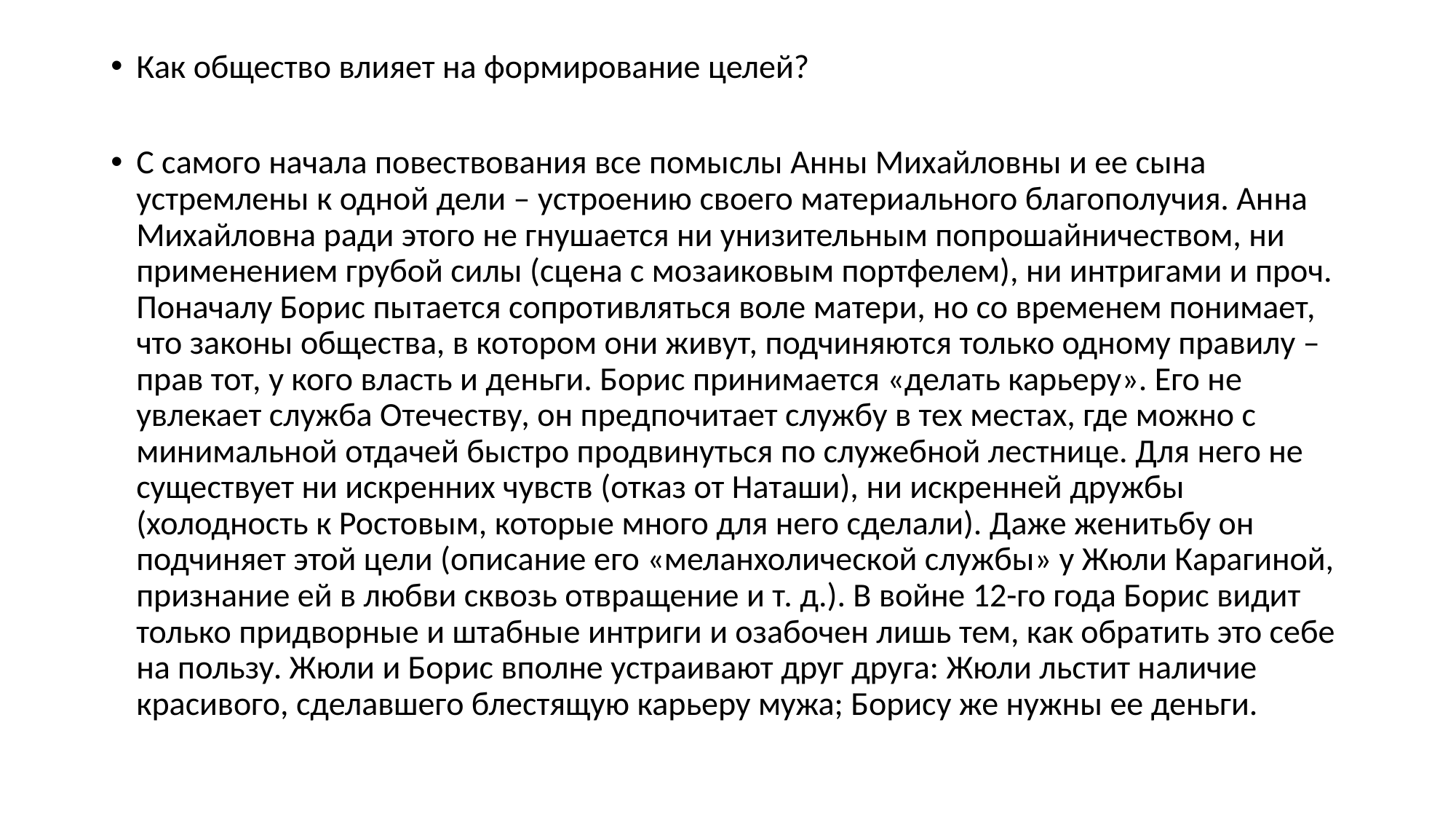

#
Как общество влияет на формирование целей?

С самого начала повествования все помыслы Анны Михайловны и ее сына устремлены к одной дели – устроению своего материального благополучия. Анна Михайловна ради этого не гнушается ни унизительным попрошайничеством, ни применением грубой силы (сцена с мозаиковым портфелем), ни интригами и проч. Поначалу Борис пытается сопротивляться воле матери, но со временем понимает, что законы общества, в котором они живут, подчиняются только одному правилу – прав тот, у кого власть и деньги. Борис принимается «делать карьеру». Его не увлекает служба Отечеству, он предпочитает службу в тех местах, где можно с минимальной отдачей быстро продвинуться по служебной лестнице. Для него не существует ни искренних чувств (отказ от Наташи), ни искренней дружбы (холодность к Ростовым, которые много для него сделали). Даже женитьбу он подчиняет этой цели (описание его «меланхолической службы» у Жюли Карагиной, признание ей в любви сквозь отвращение и т. д.). В войне 12-го года Борис видит только придворные и штабные интриги и озабочен лишь тем, как обратить это себе на пользу. Жюли и Борис вполне устраивают друг друга: Жюли льстит наличие красивого, сделавшего блестящую карьеру мужа; Борису же нужны ее деньги.